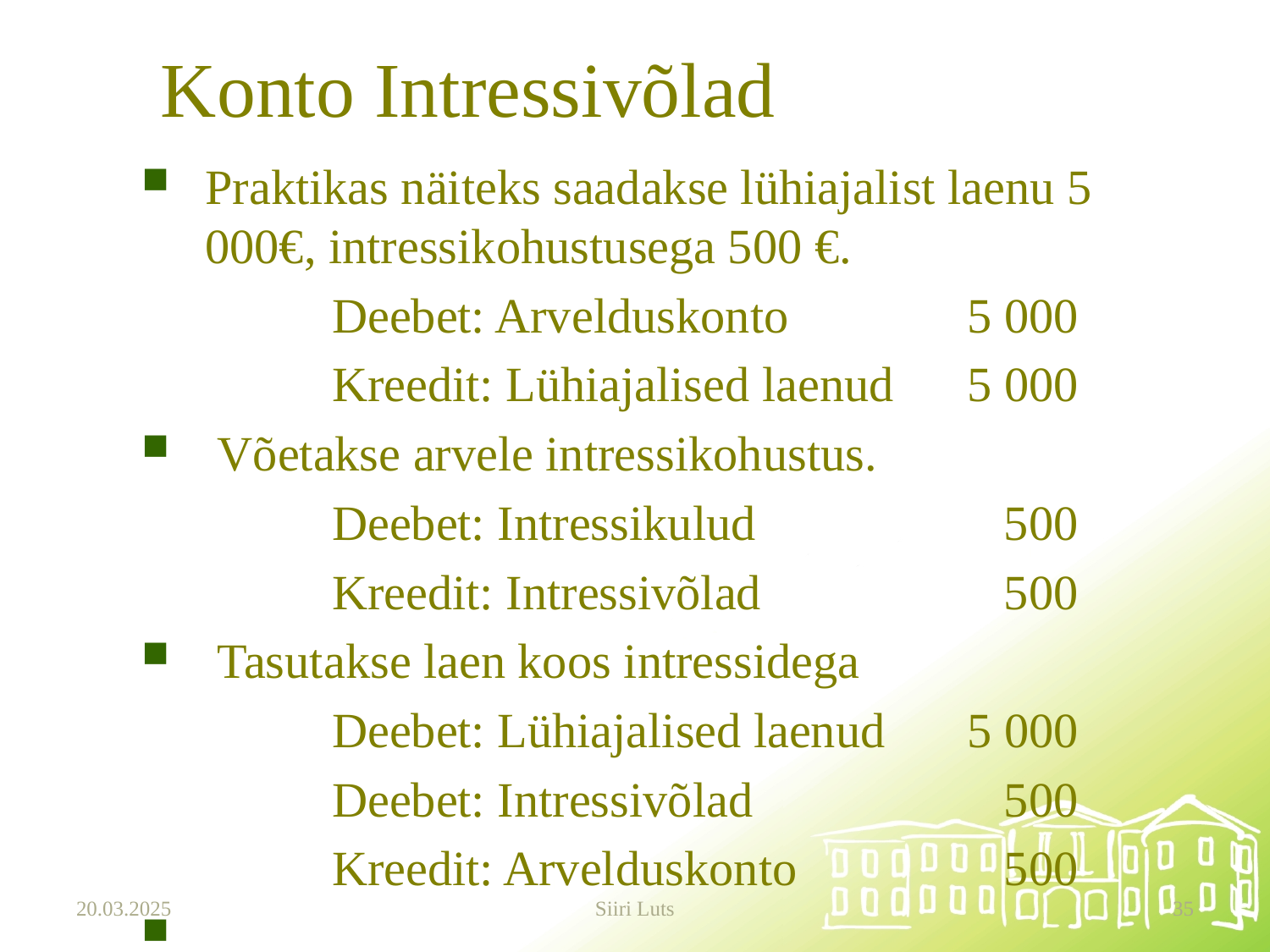

# Konto Intressivõlad
Praktikas näiteks saadakse lühiajalist laenu 5 000€, intressikohustusega 500 €.
		Deebet: Arvelduskonto		5 000
		Kreedit: Lühiajalised laenud 	5 000
 Võetakse arvele intressikohustus.
		Deebet: Intressikulud		   500
		Kreedit: Intressivõlad		   500
 Tasutakse laen koos intressidega
		Deebet: Lühiajalised laenud 	5 000
		Deebet: Intressivõlad		   500
		Kreedit: Arvelduskonto		   500

20.03.2025
Siiri Luts
35